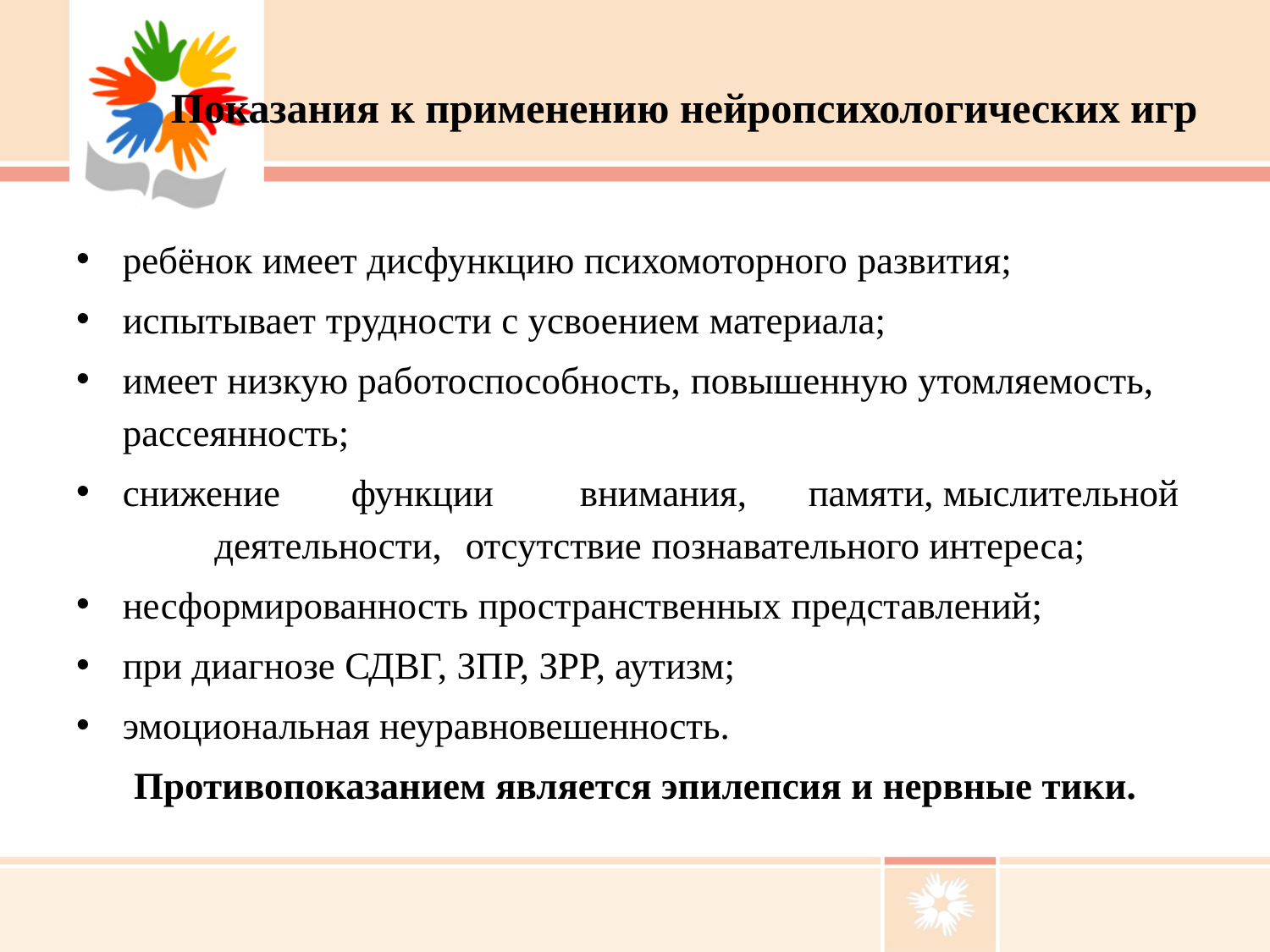

# Показания к применению нейропсихологических игр
ребёнок имеет дисфункцию психомоторного развития;
испытывает трудности с усвоением материала;
имеет низкую работоспособность, повышенную утомляемость, рассеянность;
снижение	функции	внимания,	памяти, мыслительной	деятельности,	отсутствие познавательного интереса;
несформированность пространственных представлений;
при диагнозе СДВГ, ЗПР, ЗРР, аутизм;
эмоциональная неуравновешенность.
Противопоказанием является эпилепсия и нервные тики.